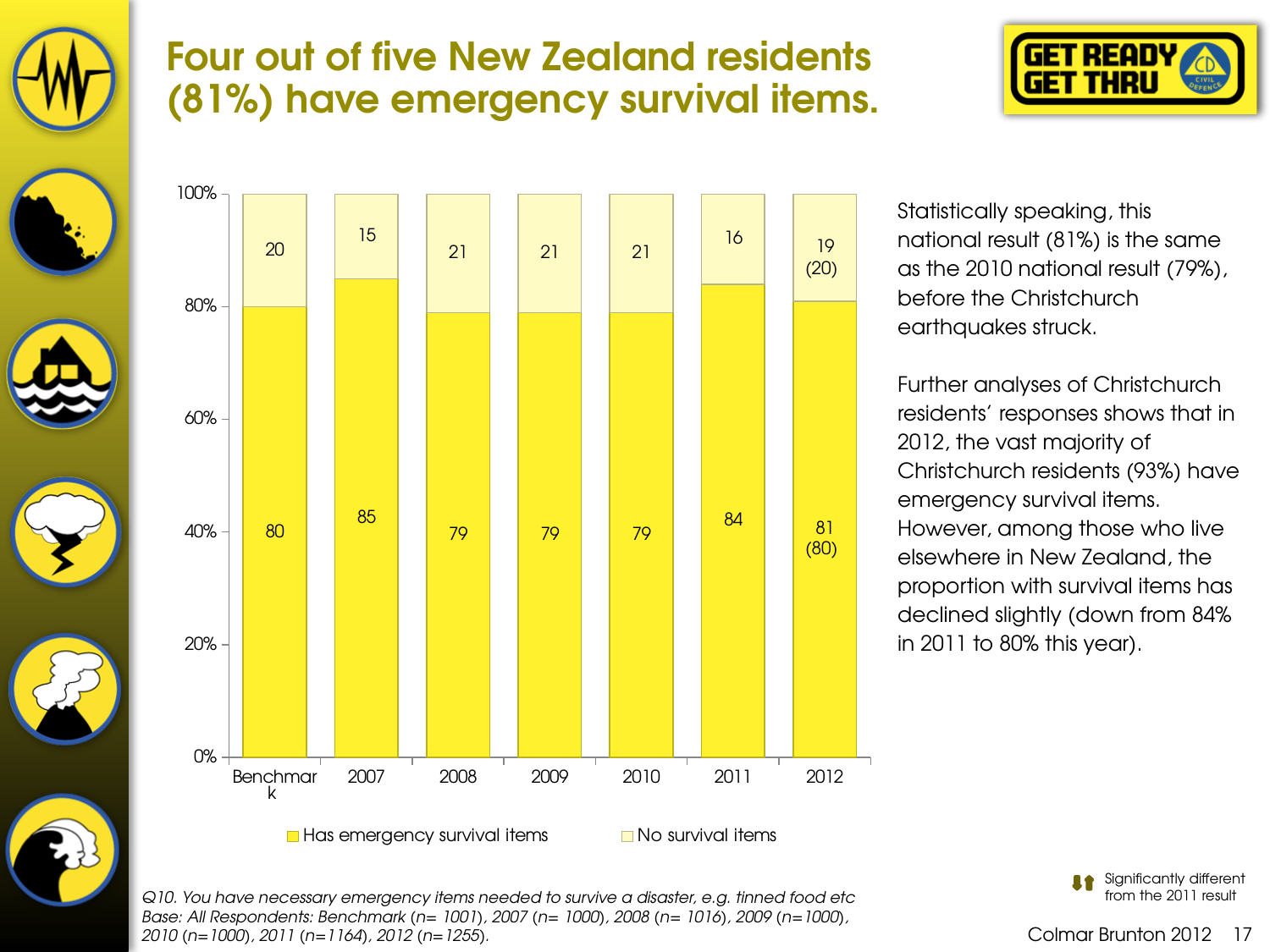

Four out of five New Zealand residents (81%) have emergency survival items.

### Chart

| Category | Has emergency survival items | No survival items |
|---|---|---|
| Benchmark  | 80.0 | 20.0 |
| 2007 | 85.0 | 15.0 |
| 2008 | 79.0 | 21.0 |
| 2009 | 79.0 | 21.0 |
| 2010 | 79.0 | 21.0 |
| 2011 | 84.0 | 16.0 |
| 2012 | 81.0 | 19.0 |
Statistically speaking, this national result (81%) is the same as the 2010 national result (79%), before the Christchurch earthquakes struck.

Further analyses of Christchurch residents’ responses shows that in 2012, the vast majority of Christchurch residents (93%) have emergency survival items. However, among those who live elsewhere in New Zealand, the proportion with survival items has declined slightly (down from 84% in 2011 to 80% this year).
(20)
(80)
Significantly different from the 2011 result

Q10. You have necessary emergency items needed to survive a disaster, e.g. tinned food etc
Base: All Respondents: Benchmark (n= 1001), 2007 (n= 1000), 2008 (n= 1016), 2009 (n=1000), 2010 (n=1000), 2011 (n=1164), 2012 (n=1255).